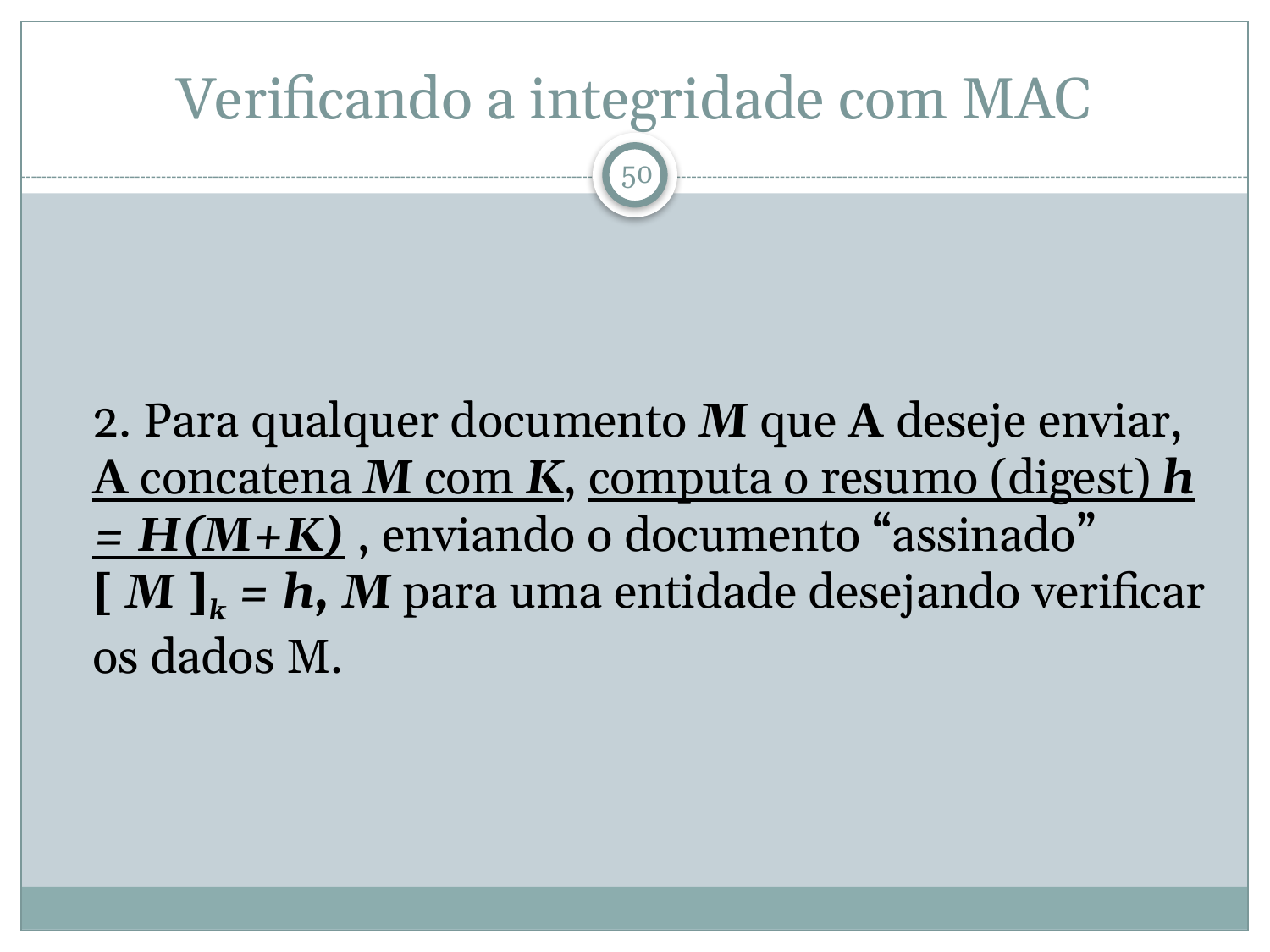

# Verificando a integridade com MAC
2. Para qualquer documento M que A deseje enviar, A concatena M com K, computa o resumo (digest) h = H(M+K) , enviando o documento “assinado” [ M ]k = h, M para uma entidade desejando verificar os dados M.
50